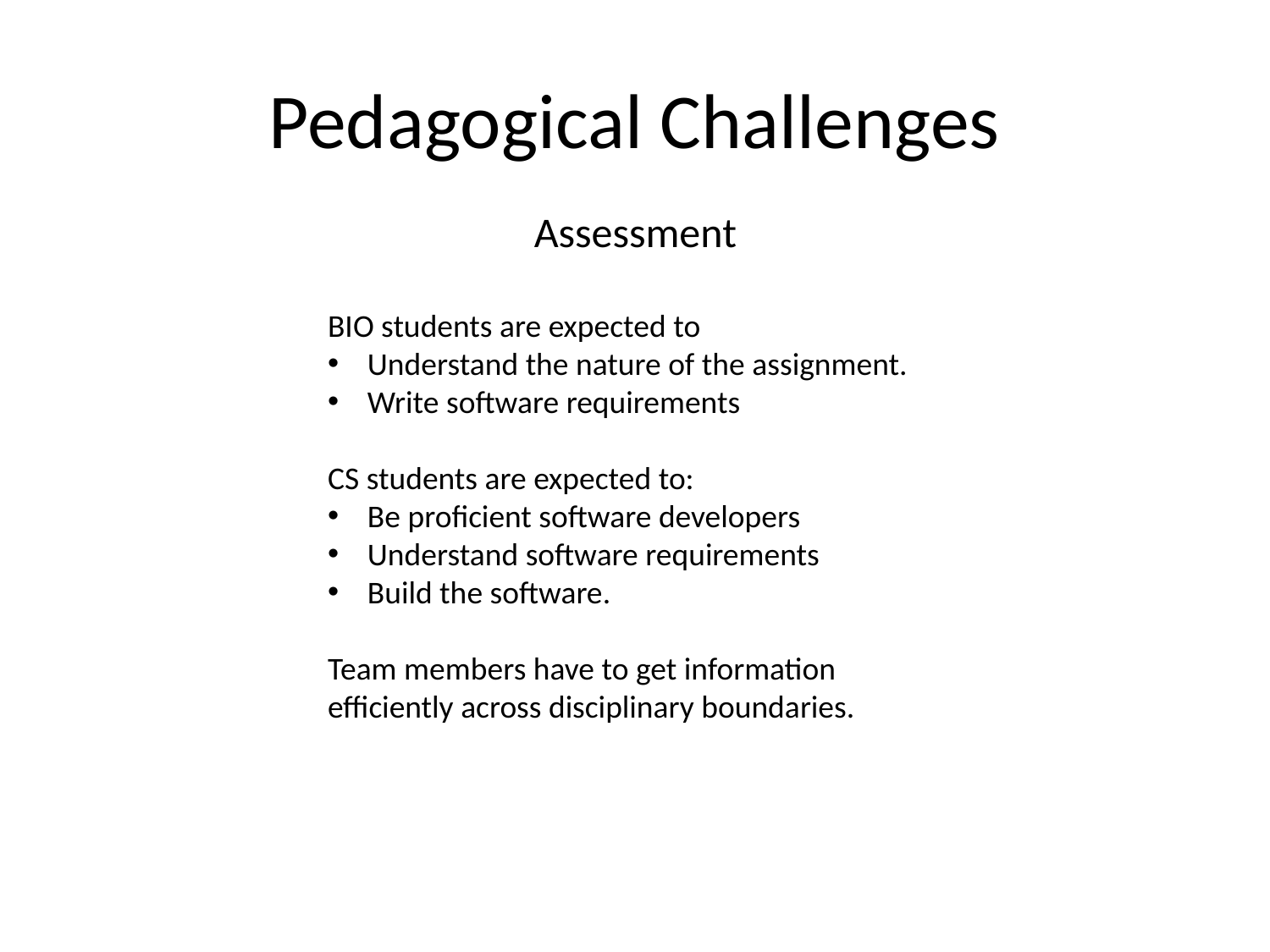

# Pedagogical Challenges
Assessment
BIO students are expected to
Understand the nature of the assignment.
Write software requirements

CS students are expected to:
Be proficient software developers
Understand software requirements
Build the software.

Team members have to get information efficiently across disciplinary boundaries.